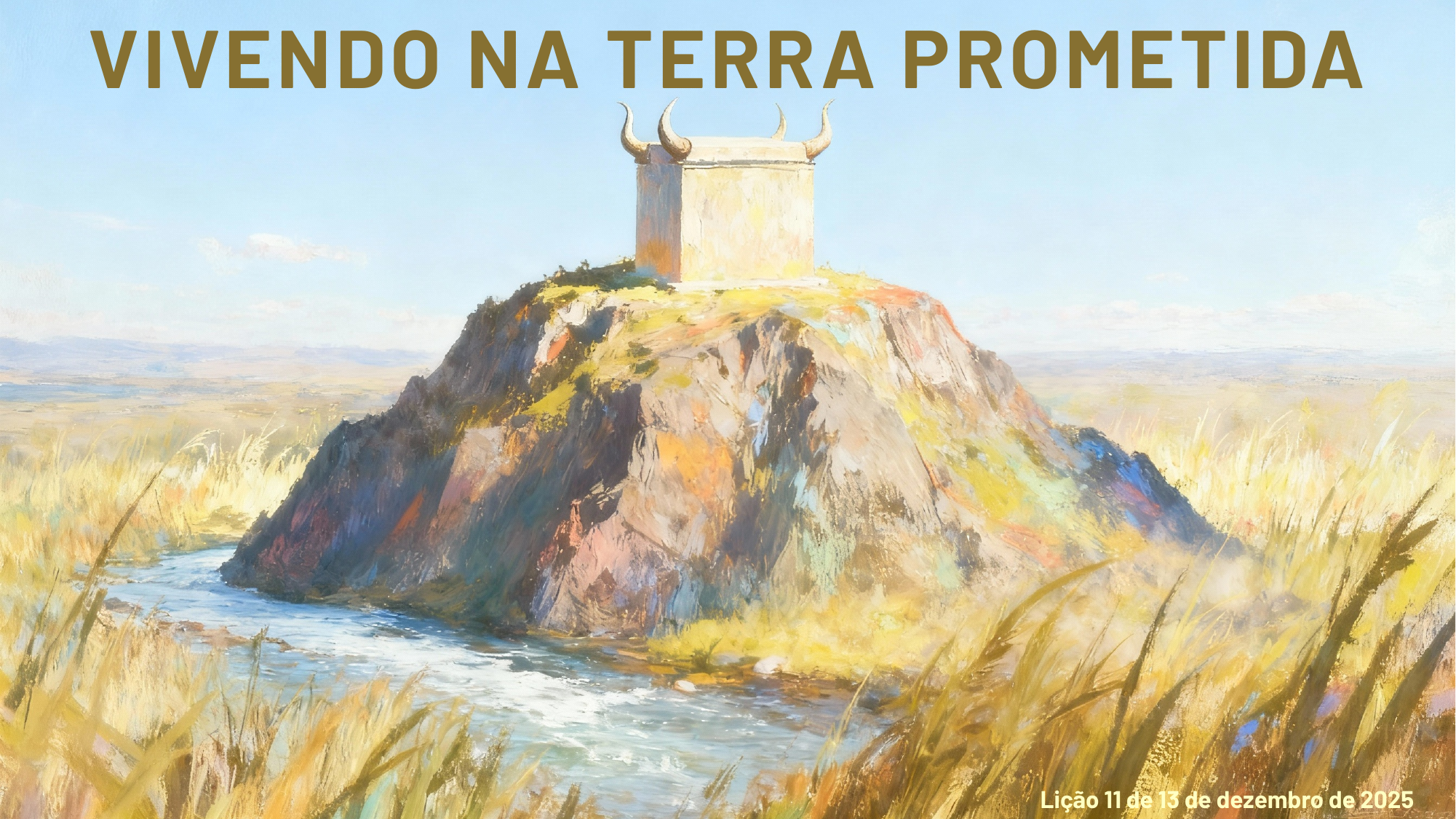

VIVENDO NA TERRA PROMETIDA
Lição 11 de 13 de dezembro de 2025